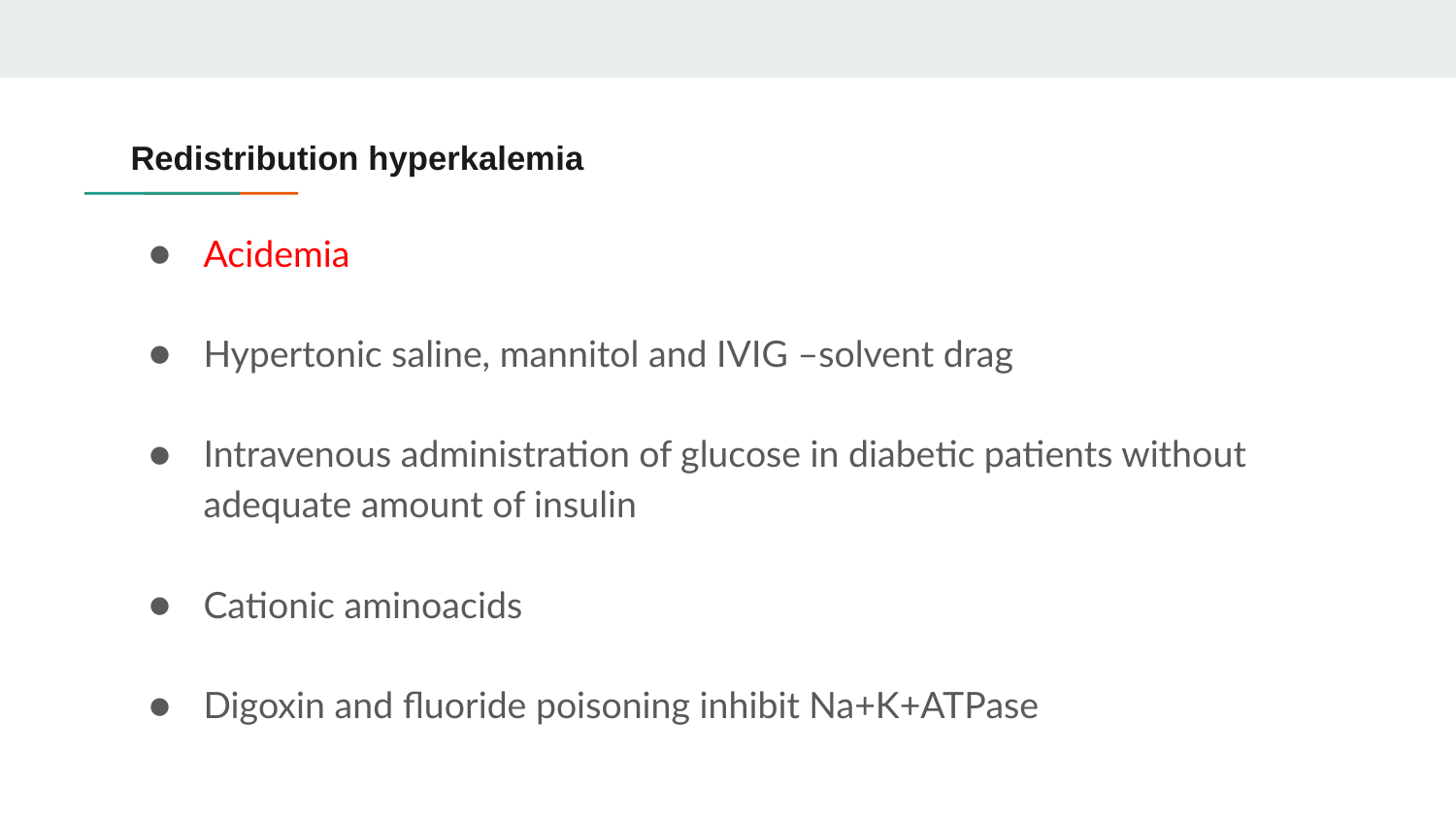

# Redistribution hyperkalemia
Acidemia

Hypertonic saline, mannitol and IVIG –solvent drag

Intravenous administration of glucose in diabetic patients without adequate amount of insulin

Cationic aminoacids

Digoxin and fluoride poisoning inhibit Na+K+ATPase